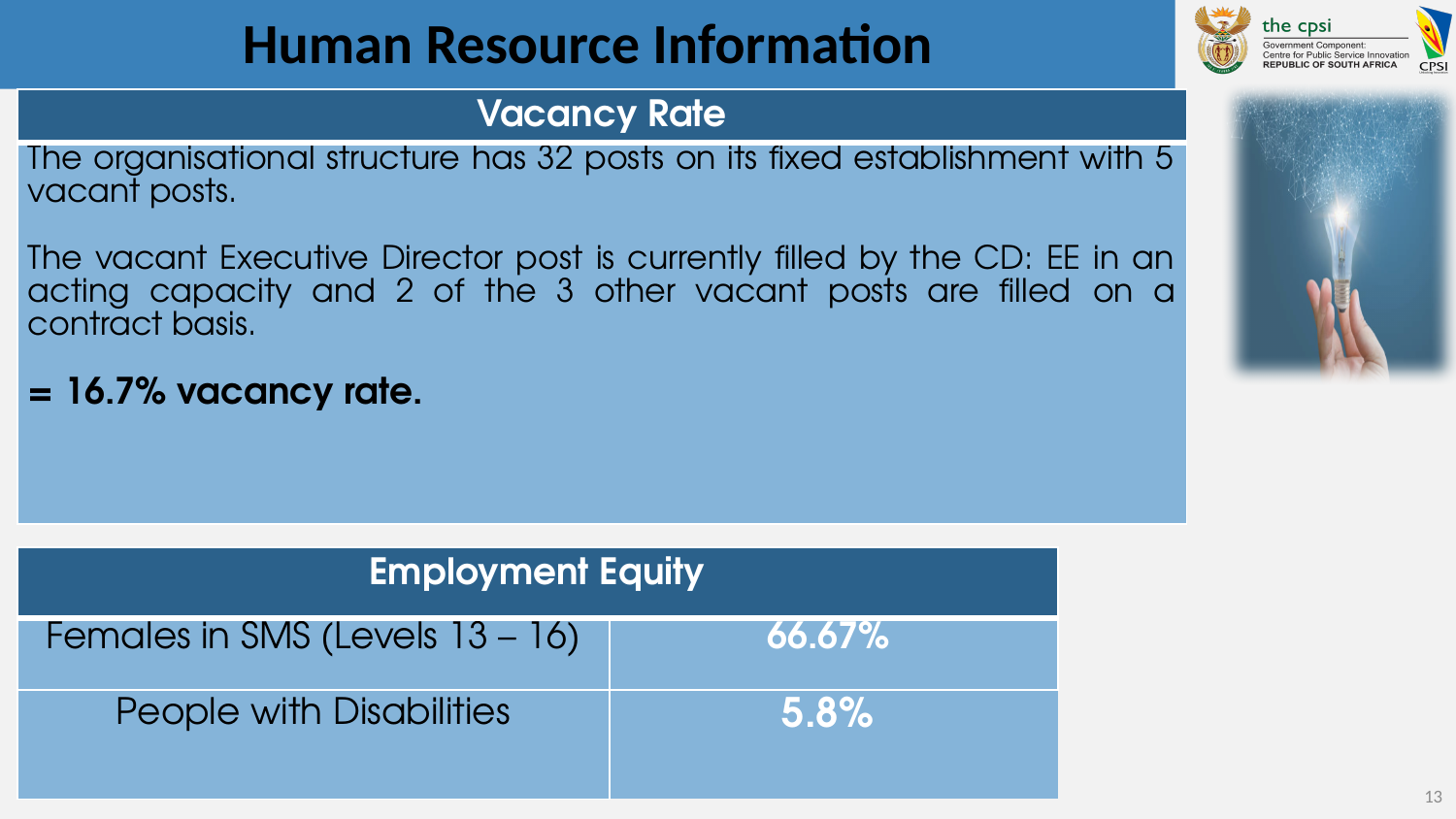

# Human Resource Information
| Vacancy Rate |
| --- |
| The organisational structure has 32 posts on its fixed establishment with 5 vacant posts. The vacant Executive Director post is currently filled by the CD: EE in an acting capacity and 2 of the 3 other vacant posts are filled on a contract basis. = 16.7% vacancy rate. |

| Employment Equity |  |
| --- | --- |
| Females in SMS (Levels 13 – 16) | 66.67% |
| People with Disabilities | 5.8% |
13